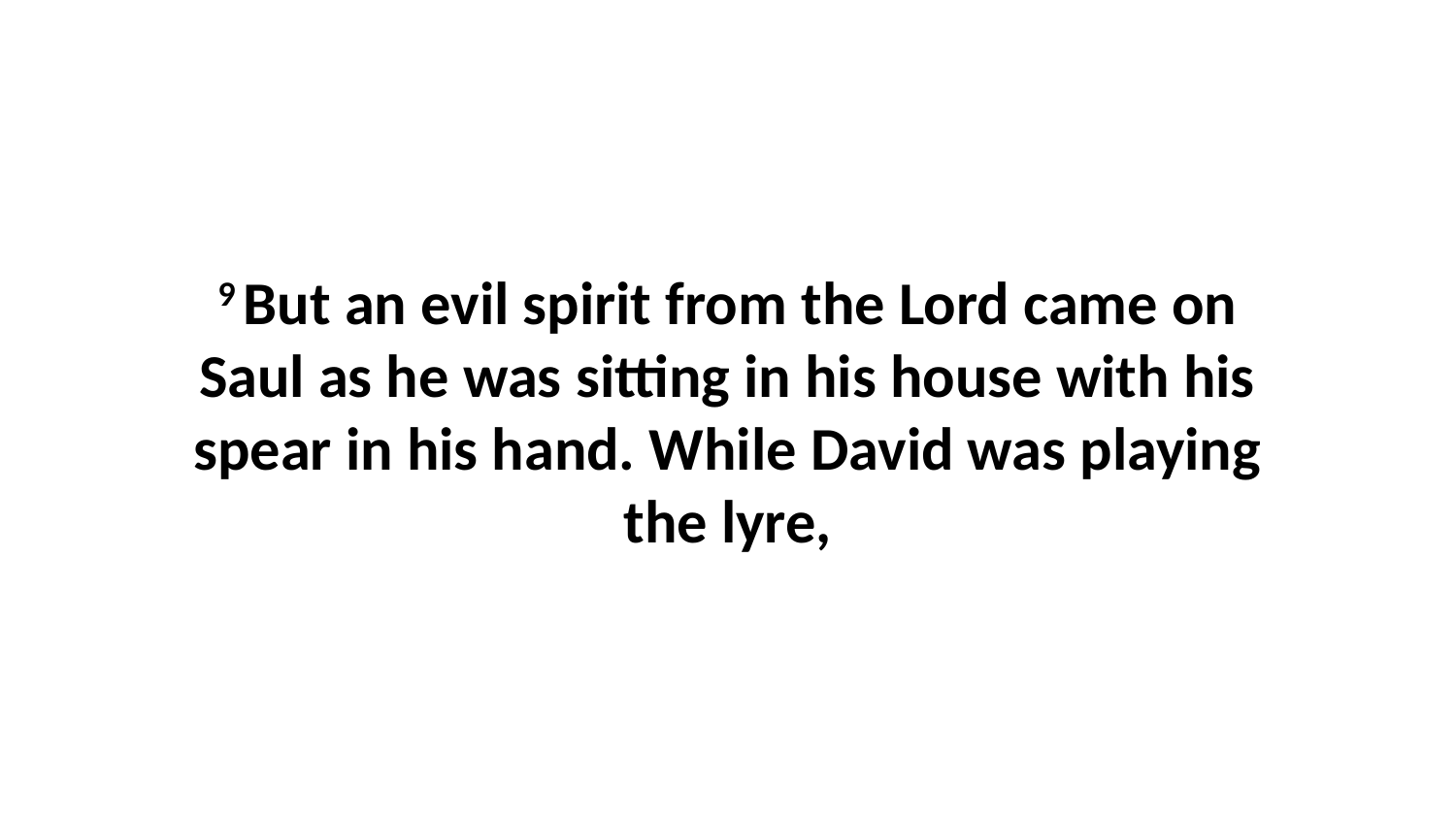

9 But an evil spirit from the Lord came on Saul as he was sitting in his house with his spear in his hand. While David was playing the lyre,